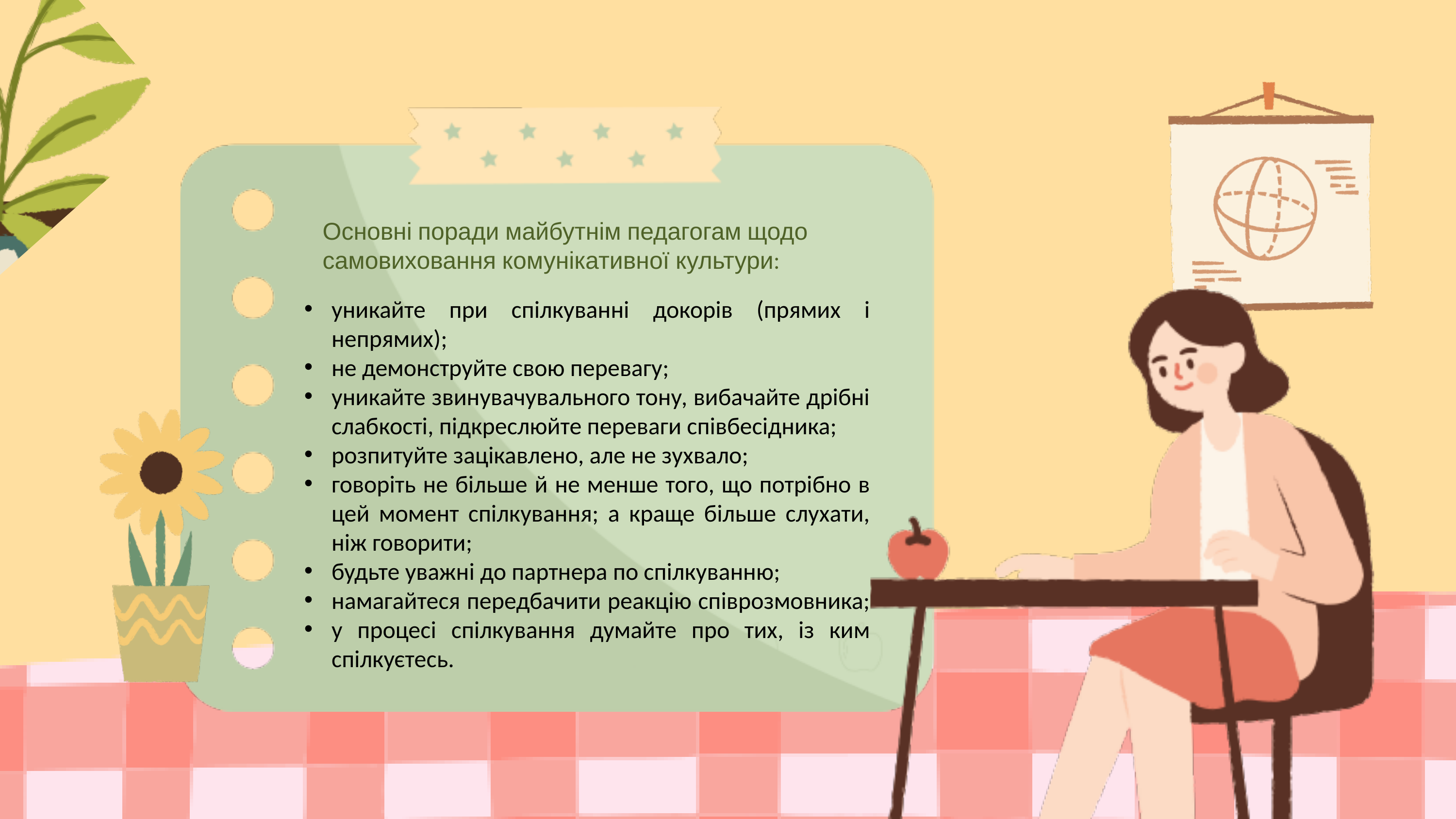

Основні поради майбутнім педагогам щодо самовиховання комунікативної культури:

уникайте при спілкуванні докорів (прямих і непрямих);
не демонструйте свою перевагу;
уникайте звинувачувального тону, вибачайте дрібні слабкості, підкреслюйте переваги співбесідника;
розпитуйте зацікавлено, але не зухвало;
говоріть не більше й не менше того, що потрібно в цей момент спілкування; а краще більше слухати, ніж говорити;
будьте уважні до партнера по спілкуванню;
намагайтеся передбачити реакцію співрозмовника;
у процесі спілкування думайте про тих, із ким спілкуєтесь.